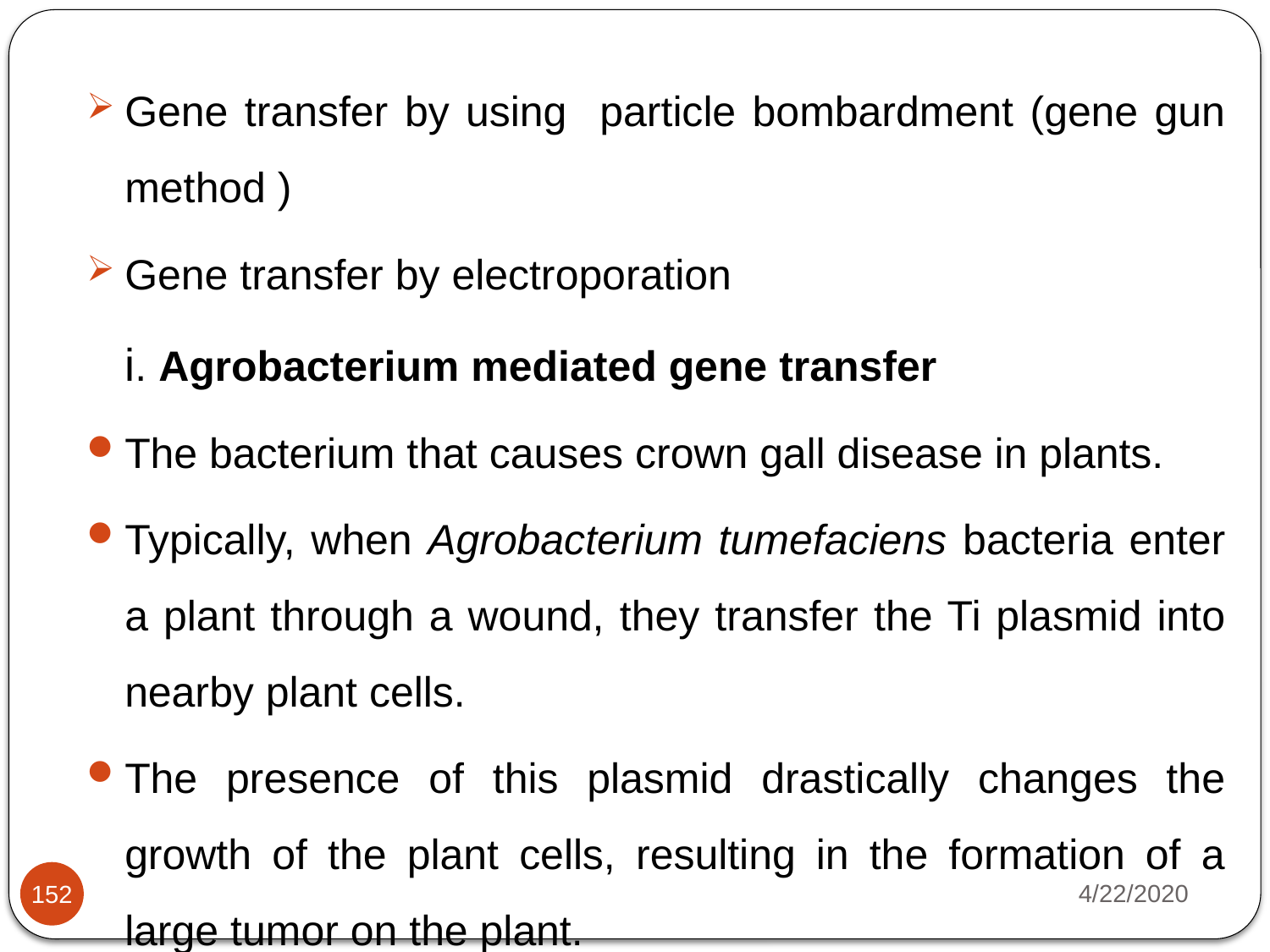

Gene transfer by using  particle bombardment (gene gun method )
Gene transfer by electroporation
   i. Agrobacterium mediated gene transfer
The bacterium that causes crown gall disease in plants.
Typically, when Agrobacterium tumefaciens bacteria enter a plant through a wound, they transfer the Ti plasmid into nearby plant cells.
The presence of this plasmid drastically changes the growth of the plant cells, resulting in the formation of a large tumor on the plant.

4/22/2020
152